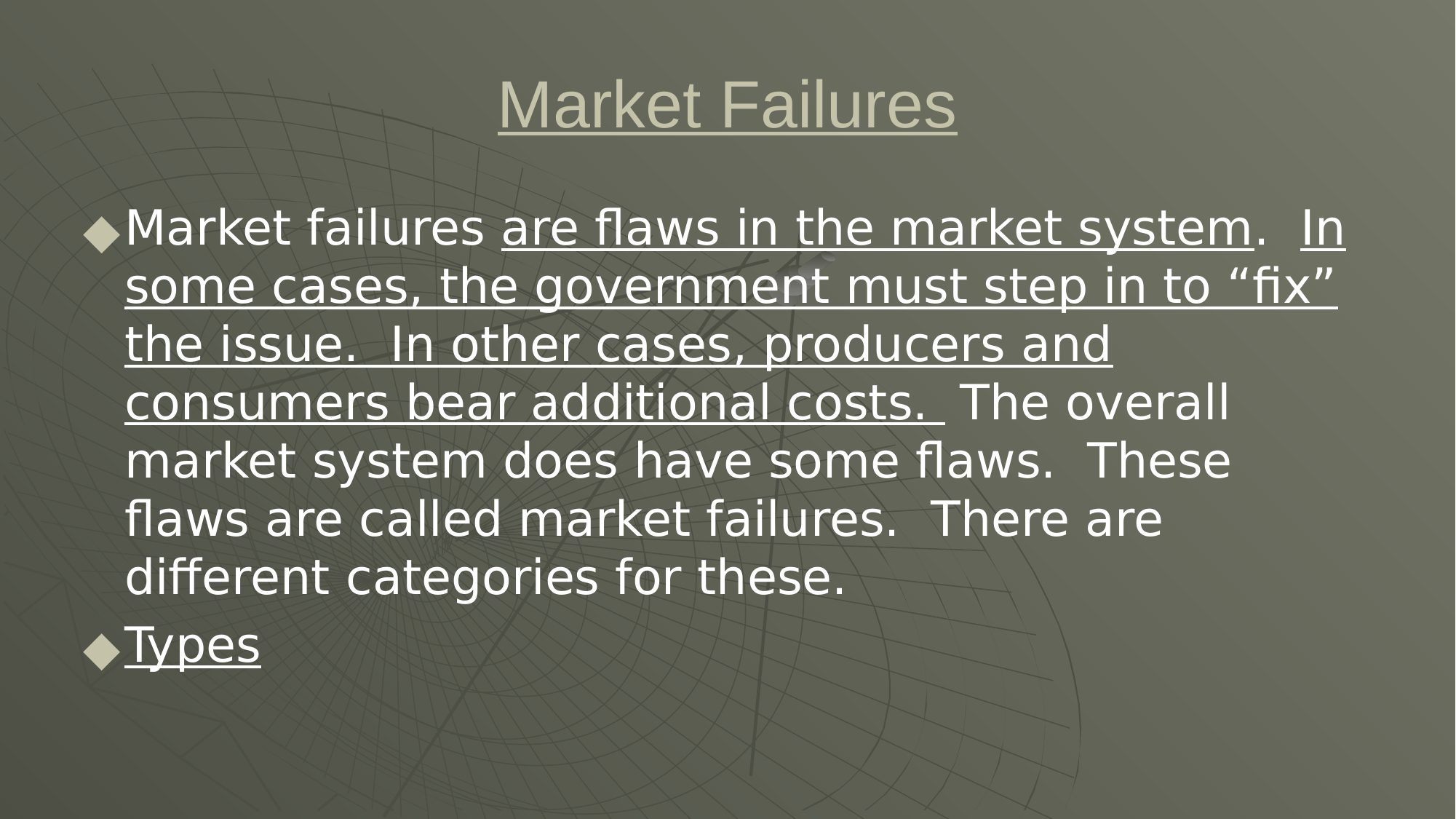

# Market Failures
Market failures are flaws in the market system.  In some cases, the government must step in to “fix” the issue.  In other cases, producers and consumers bear additional costs.  The overall market system does have some flaws.  These flaws are called market failures.  There are different categories for these.
Types